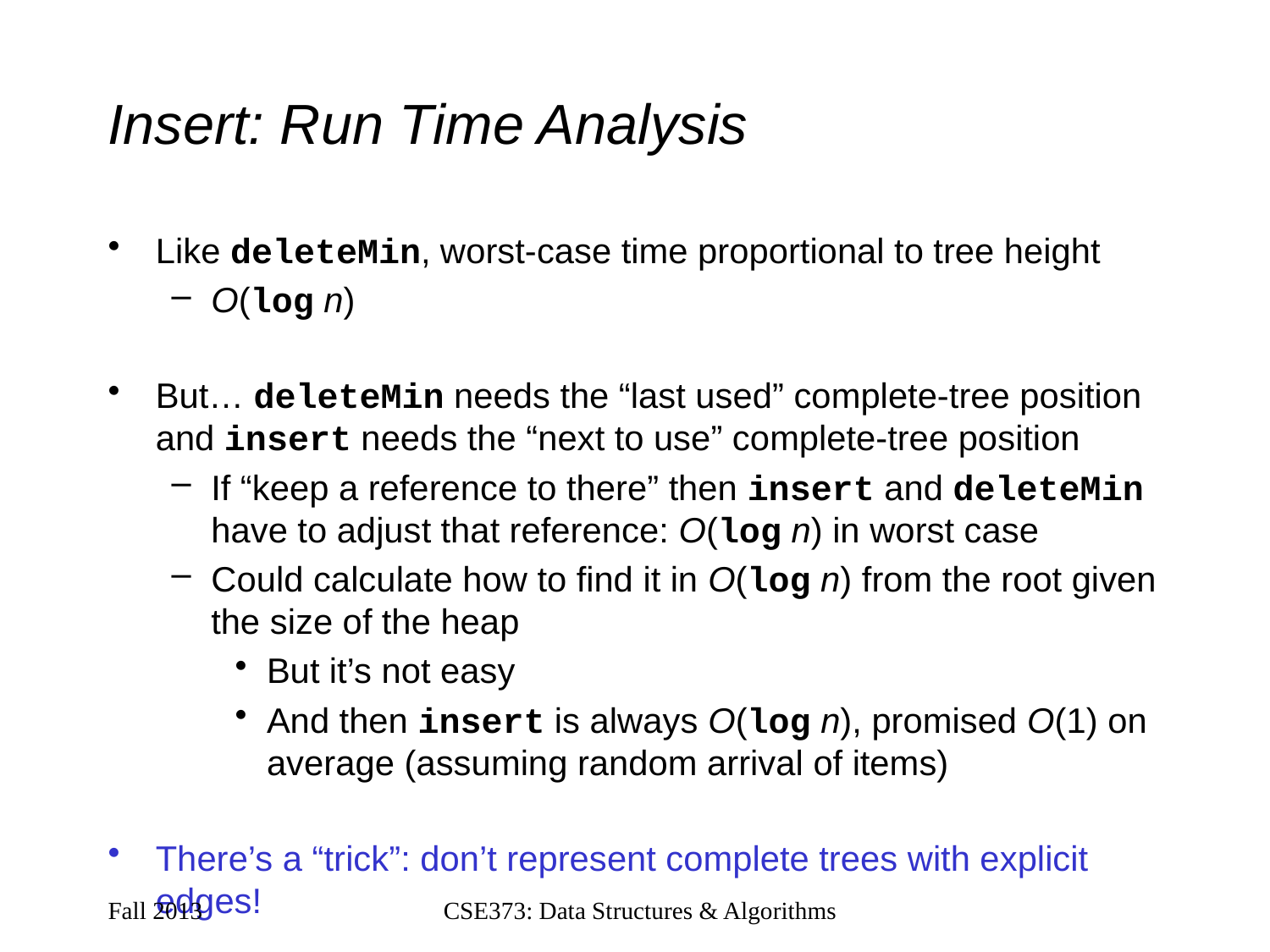

# Insert: Run Time Analysis
Like deleteMin, worst-case time proportional to tree height
O(log n)

But… deleteMin needs the “last used” complete-tree position and insert needs the “next to use” complete-tree position
If “keep a reference to there” then insert and deleteMin have to adjust that reference: O(log n) in worst case
Could calculate how to find it in O(log n) from the root given the size of the heap
But it’s not easy
And then insert is always O(log n), promised O(1) on average (assuming random arrival of items)

There’s a “trick”: don’t represent complete trees with explicit edges!
Fall 2013
CSE373: Data Structures & Algorithms
19